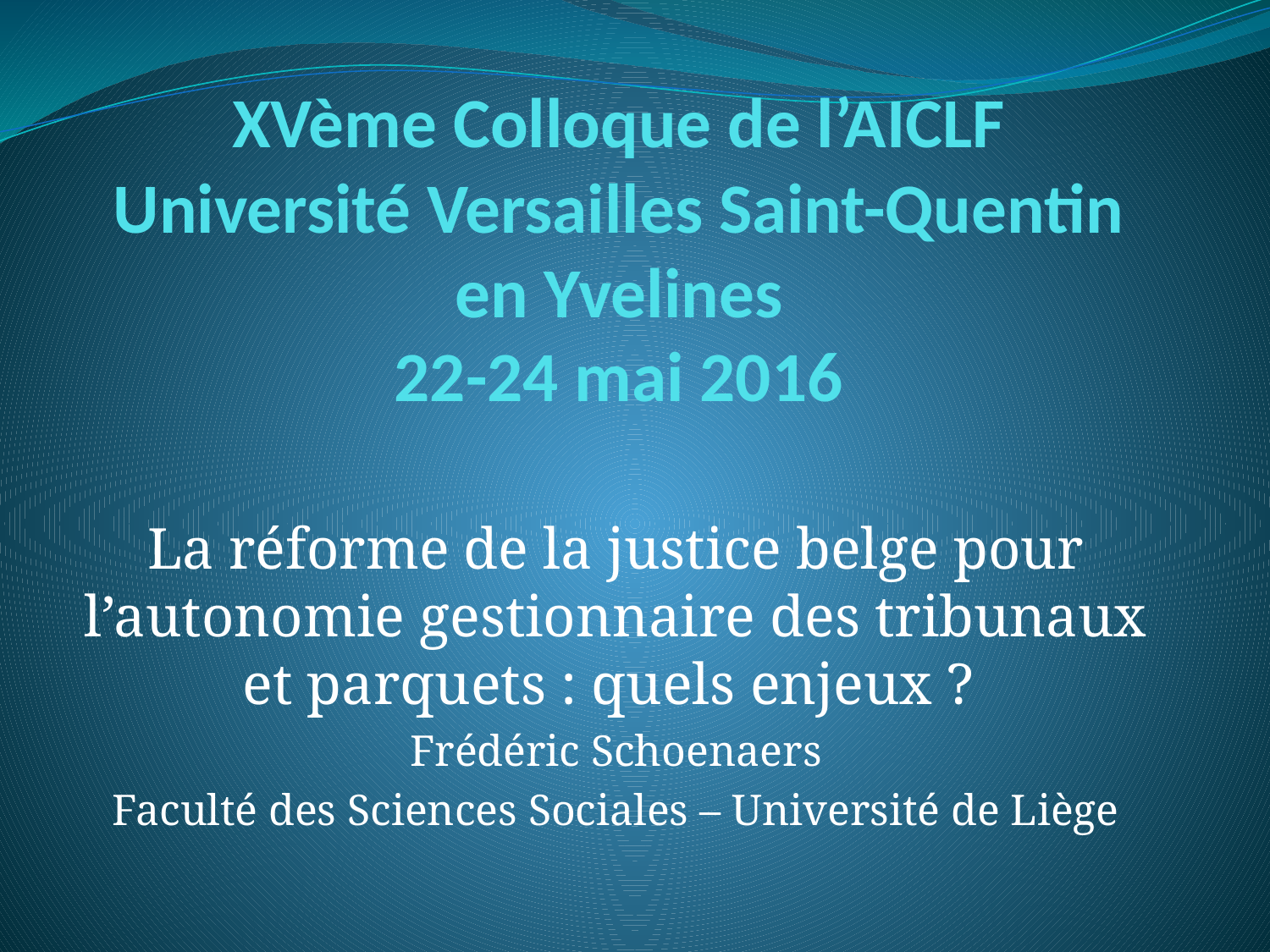

# XVème Colloque de l’AICLF Université Versailles Saint-Quentin en Yvelines 22-24 mai 2016
La réforme de la justice belge pour l’autonomie gestionnaire des tribunaux et parquets : quels enjeux ?
Frédéric Schoenaers
Faculté des Sciences Sociales – Université de Liège